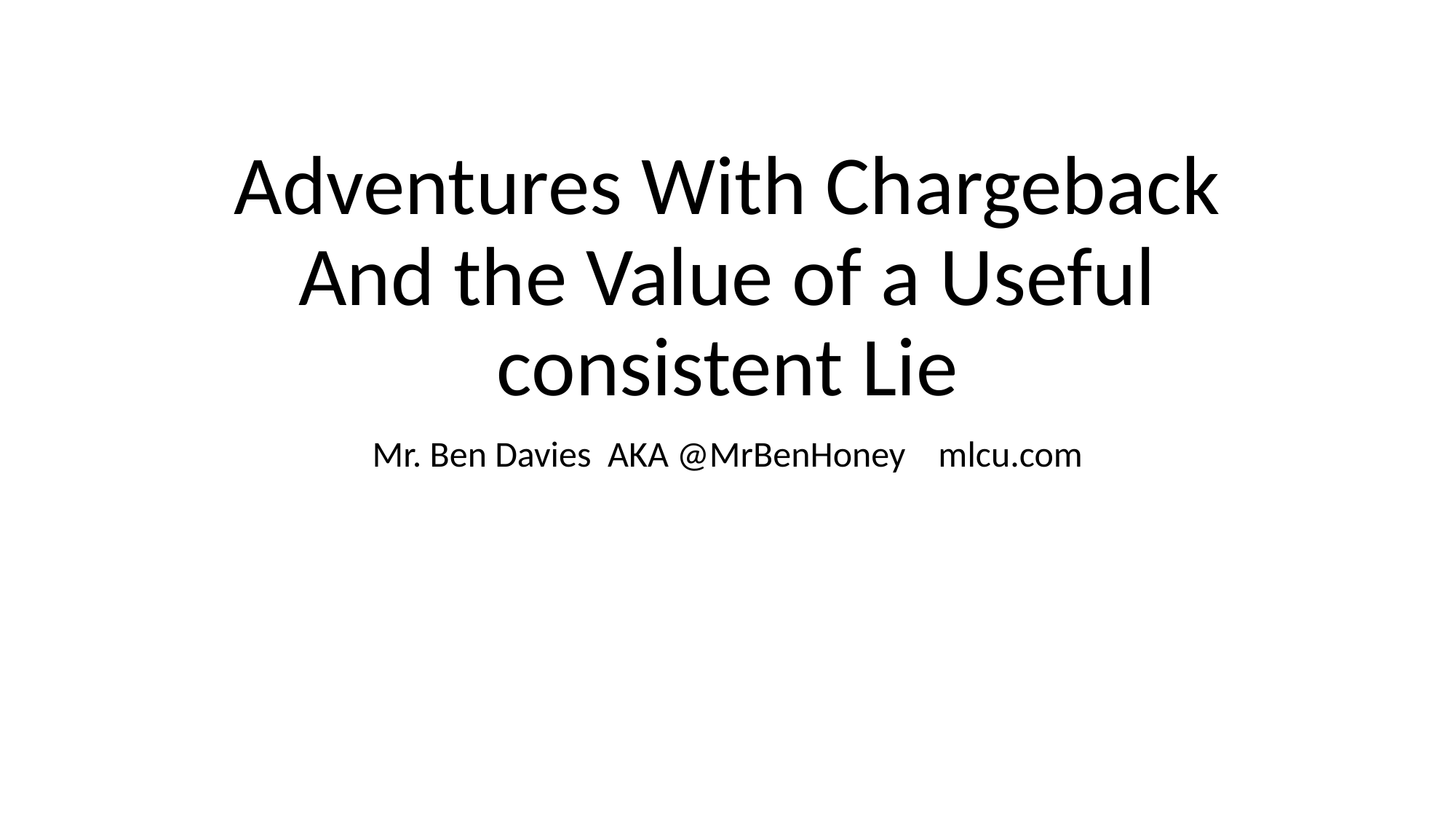

# Adventures With Chargeback And the Value of a Useful consistent Lie
Mr. Ben Davies  AKA @MrBenHoney    mlcu.com